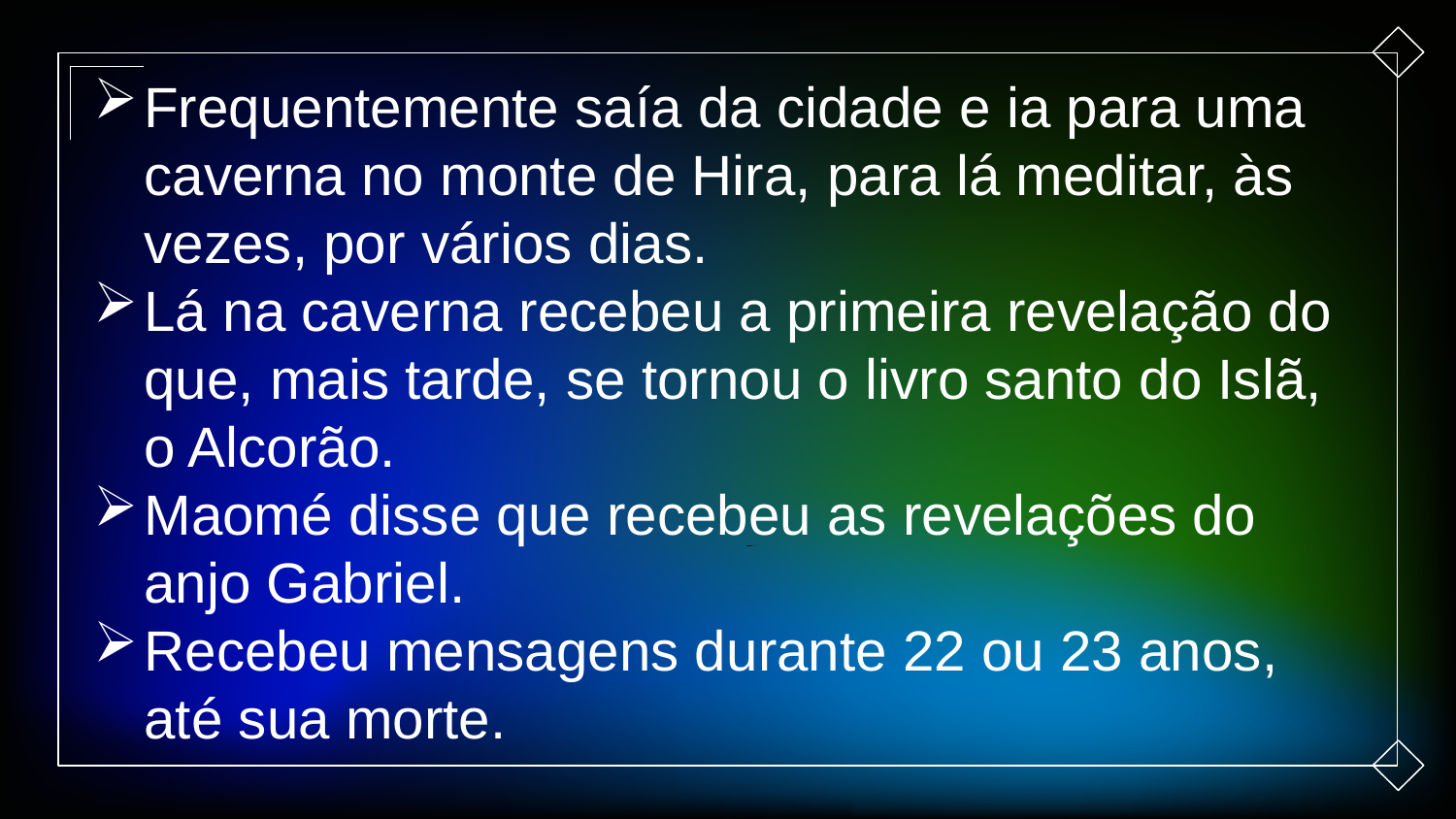

Frequentemente saía da cidade e ia para uma caverna no monte de Hira, para lá meditar, às vezes, por vários dias.
Lá na caverna recebeu a primeira revelação do que, mais tarde, se tornou o livro santo do Islã, o Alcorão.
Maomé disse que recebeu as revelações do anjo Gabriel.
Recebeu mensagens durante 22 ou 23 anos, até sua morte.